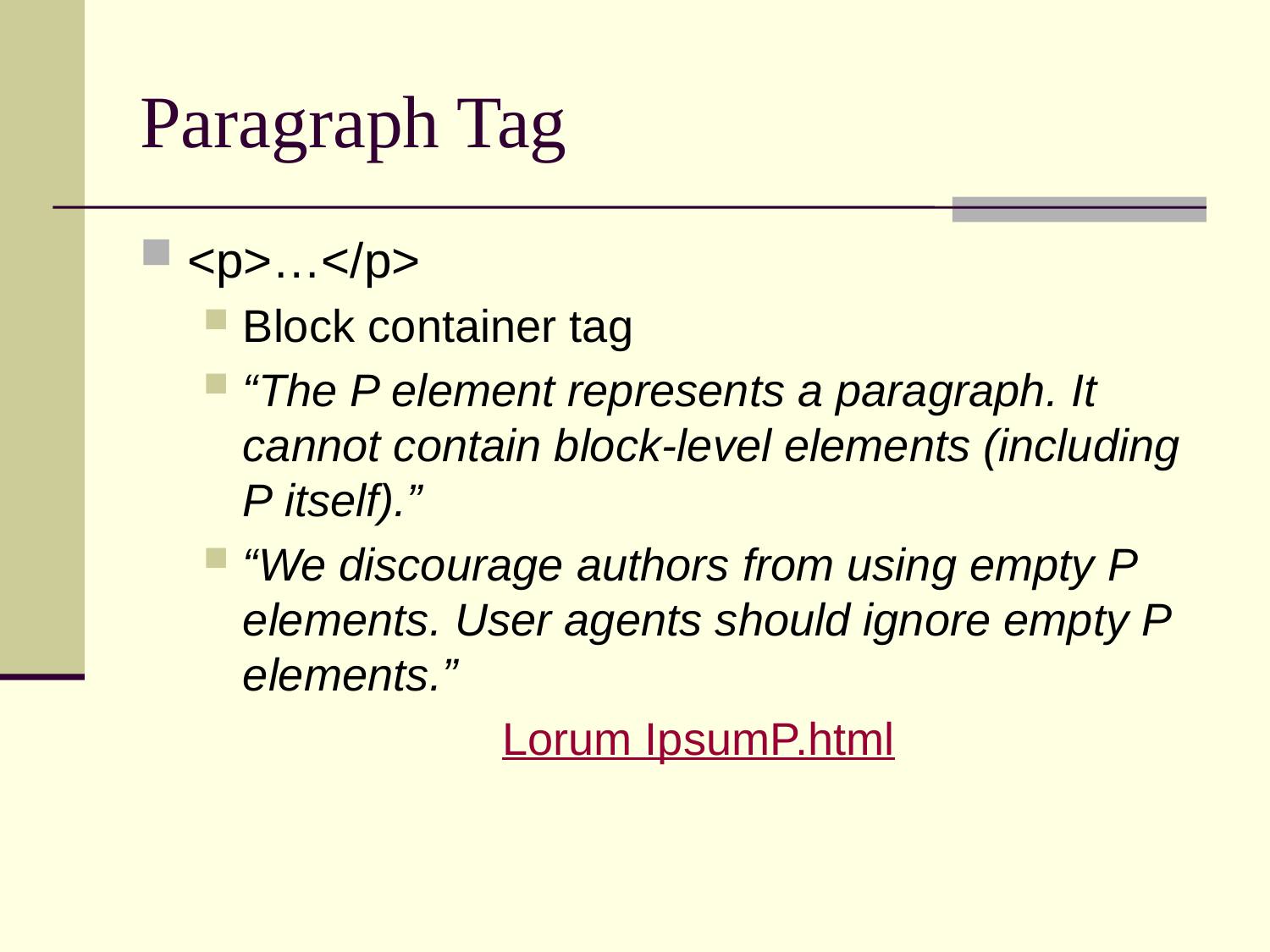

# Paragraph Tag
<p>…</p>
Block container tag
“The P element represents a paragraph. It cannot contain block-level elements (including P itself).”
“We discourage authors from using empty P elements. User agents should ignore empty P elements.”
Lorum IpsumP.html